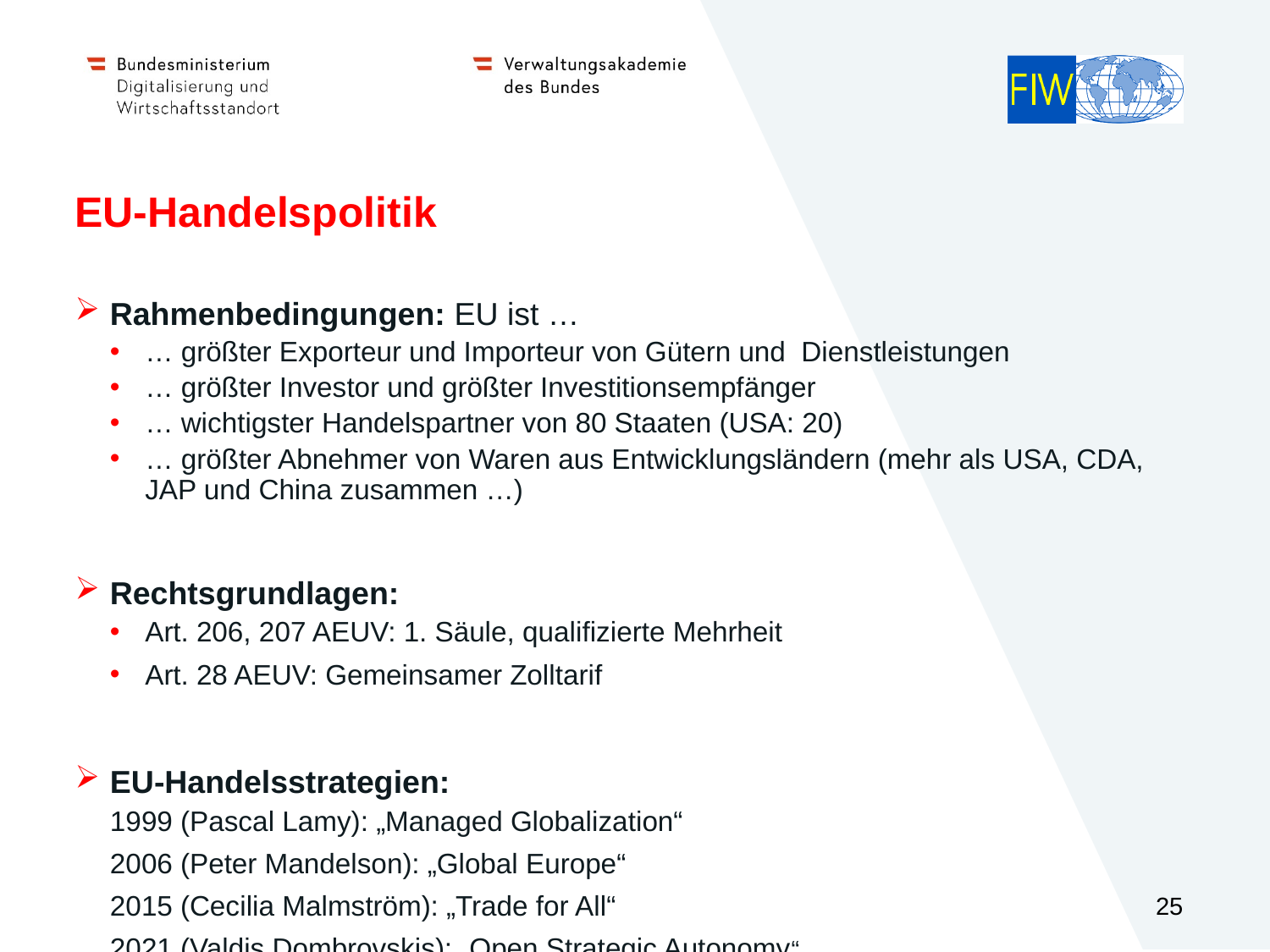

# EU-Handelspolitik
Rahmenbedingungen: EU ist …
… größter Exporteur und Importeur von Gütern und  Dienstleistungen
… größter Investor und größter Investitionsempfänger
… wichtigster Handelspartner von 80 Staaten (USA: 20)
… größter Abnehmer von Waren aus Entwicklungsländern (mehr als USA, CDA, JAP und China zusammen …)

Rechtsgrundlagen:
Art. 206, 207 AEUV: 1. Säule, qualifizierte Mehrheit
Art. 28 AEUV: Gemeinsamer Zolltarif

EU-Handelsstrategien:
1999 (Pascal Lamy): „Managed Globalization“
2006 (Peter Mandelson): „Global Europe“
2015 (Cecilia Malmström): „Trade for All“
2021 (Valdis Dombrovskis): „Open Strategic Autonomy“

25